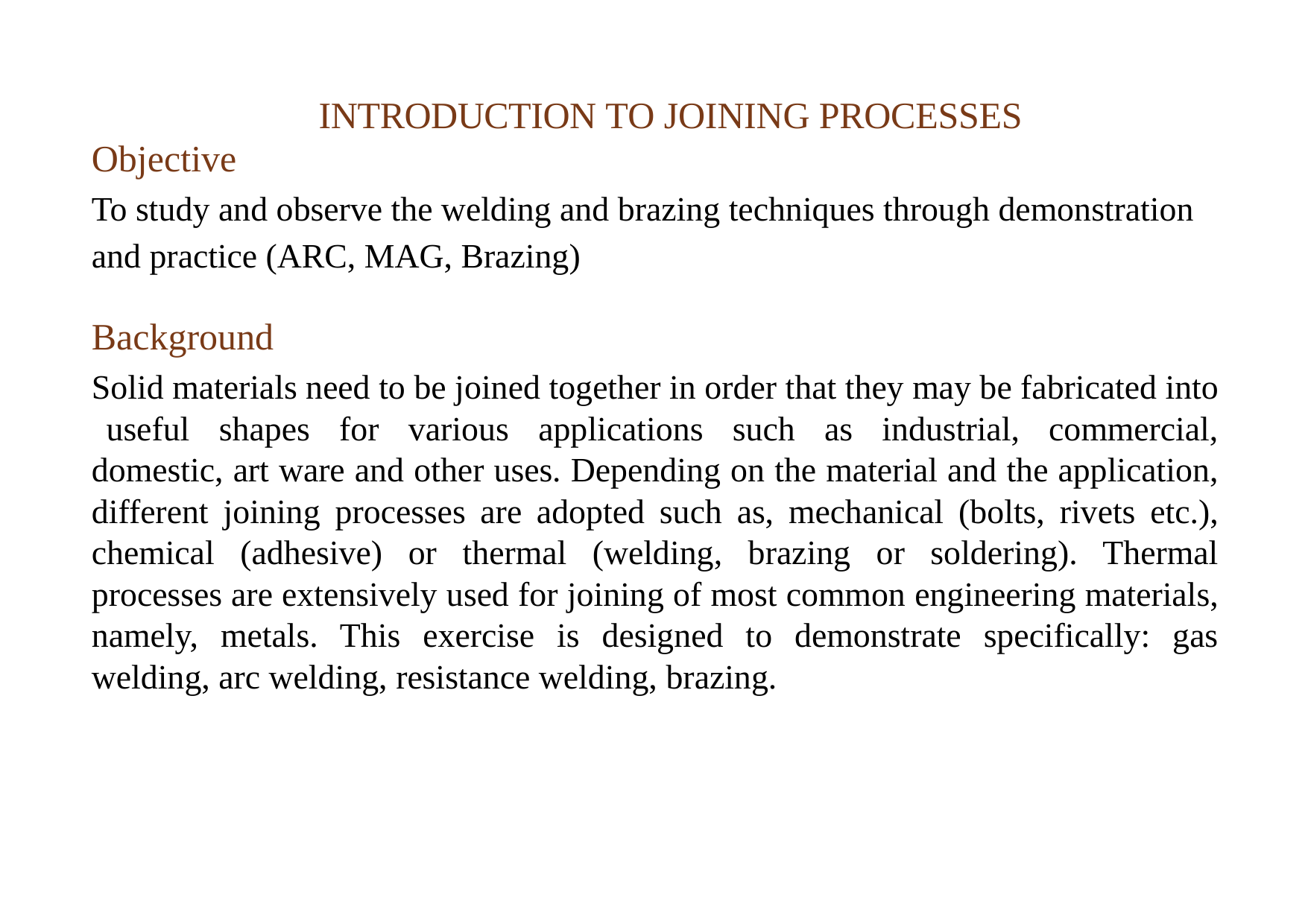

# INTRODUCTION TO JOINING PROCESSES
Objective
To study and observe the welding and brazing techniques through demonstration and practice (ARC, MAG, Brazing)

Background
Solid materials need to be joined together in order that they may be fabricated into  useful  shapes  for  various  applications  such  as  industrial,  commercial, domestic, art ware and other uses. Depending on the material and the application, different joining processes are adopted such as, mechanical (bolts, rivets etc.), chemical  (adhesive)  or  thermal  (welding,  brazing  or  soldering).  Thermal processes are extensively used for joining of most common engineering materials, namely,  metals.  This  exercise  is  designed  to  demonstrate  specifically:  gas welding, arc welding, resistance welding, brazing.